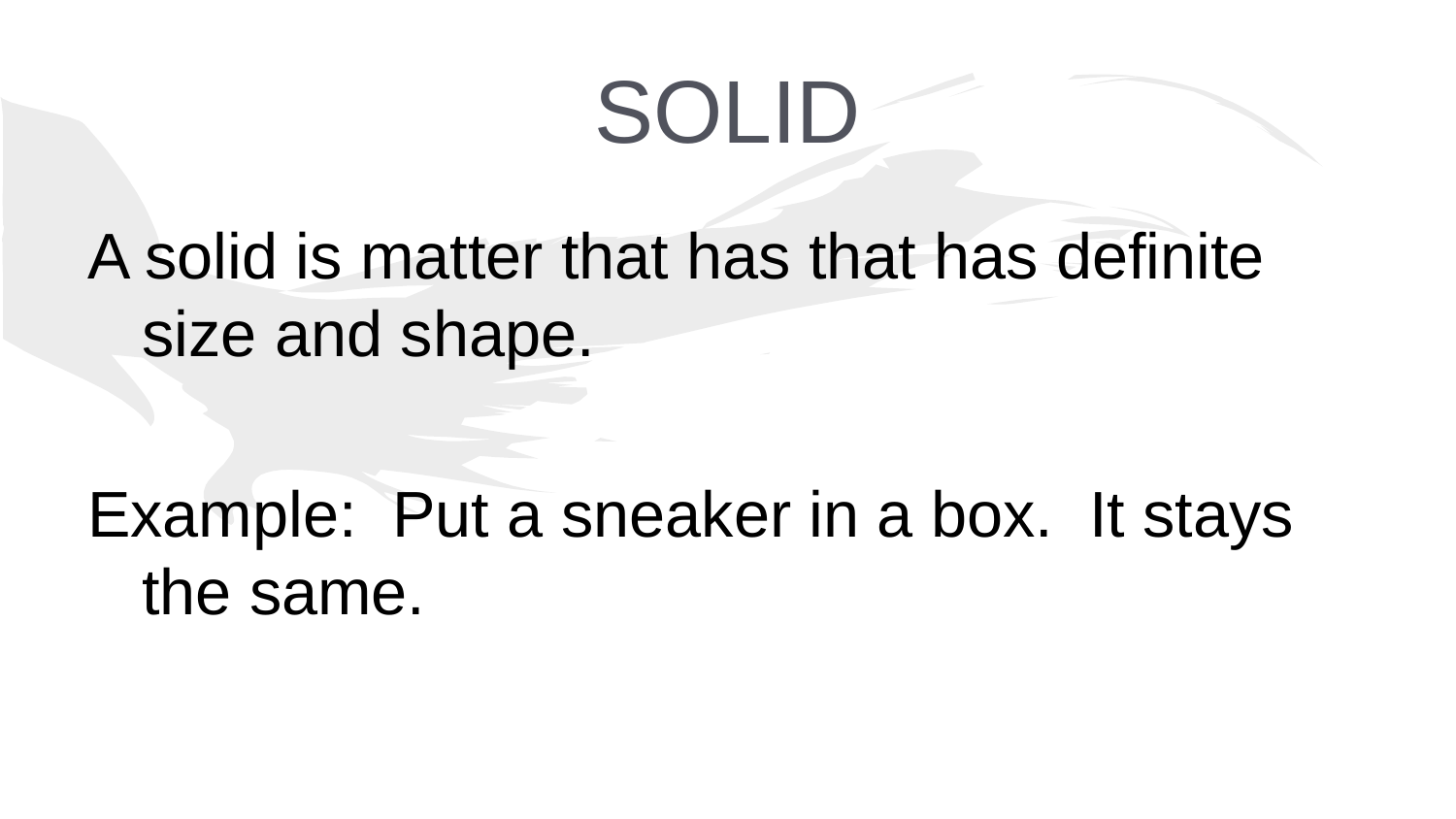

# SOLID
A solid is matter that has that has definite size and shape.

Example:  Put a sneaker in a box.  It stays the same.